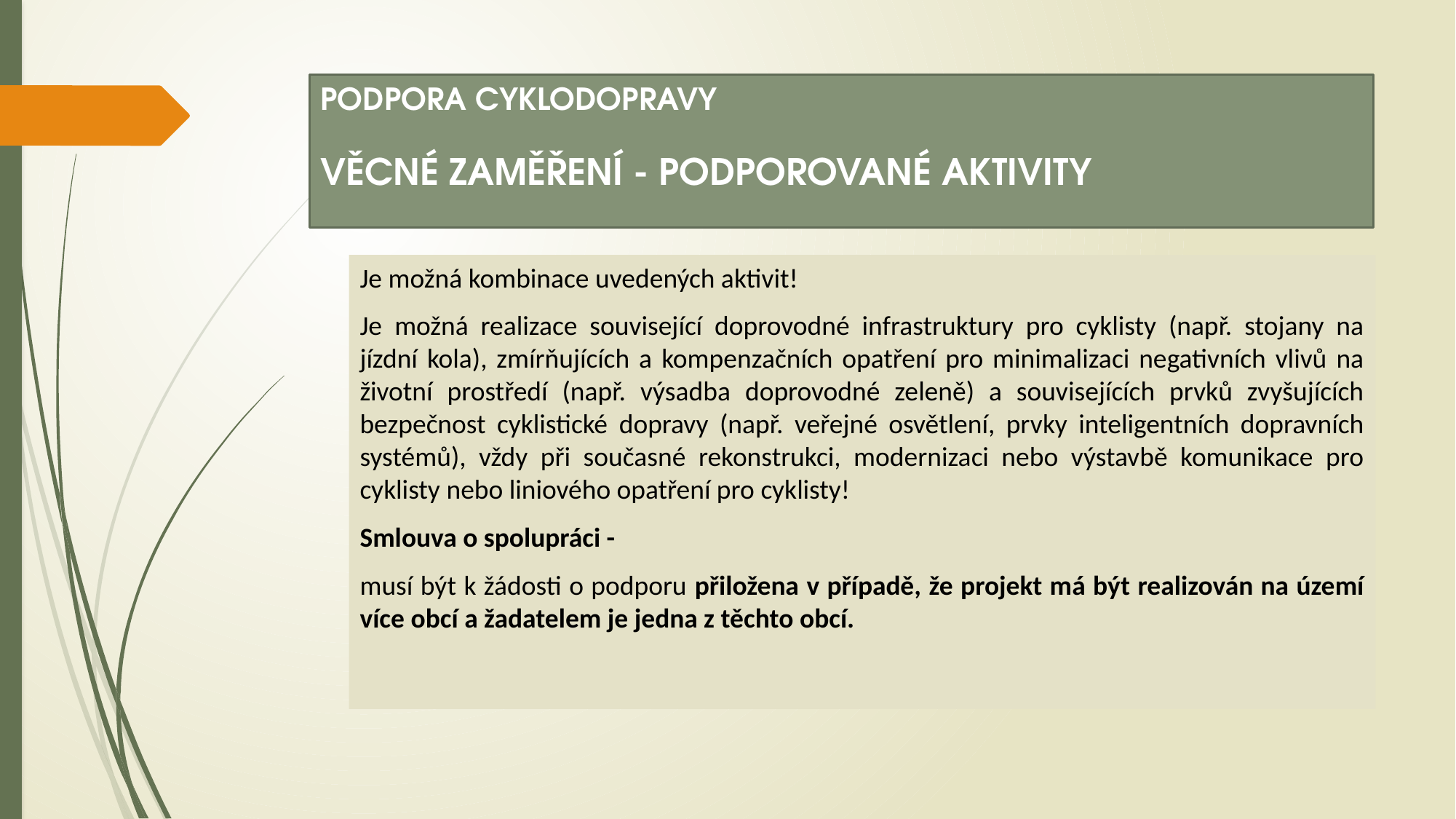

# Podpora cyklodopravy Věcné zaměření - Podporované aktivity
Je možná kombinace uvedených aktivit!
Je možná realizace související doprovodné infrastruktury pro cyklisty (např. stojany na jízdní kola), zmírňujících a kompenzačních opatření pro minimalizaci negativních vlivů na životní prostředí (např. výsadba doprovodné zeleně) a souvisejících prvků zvyšujících bezpečnost cyklistické dopravy (např. veřejné osvětlení, prvky inteligentních dopravních systémů), vždy při současné rekonstrukci, modernizaci nebo výstavbě komunikace pro cyklisty nebo liniového opatření pro cyklisty!
Smlouva o spolupráci -
musí být k žádosti o podporu přiložena v případě, že projekt má být realizován na území více obcí a žadatelem je jedna z těchto obcí.